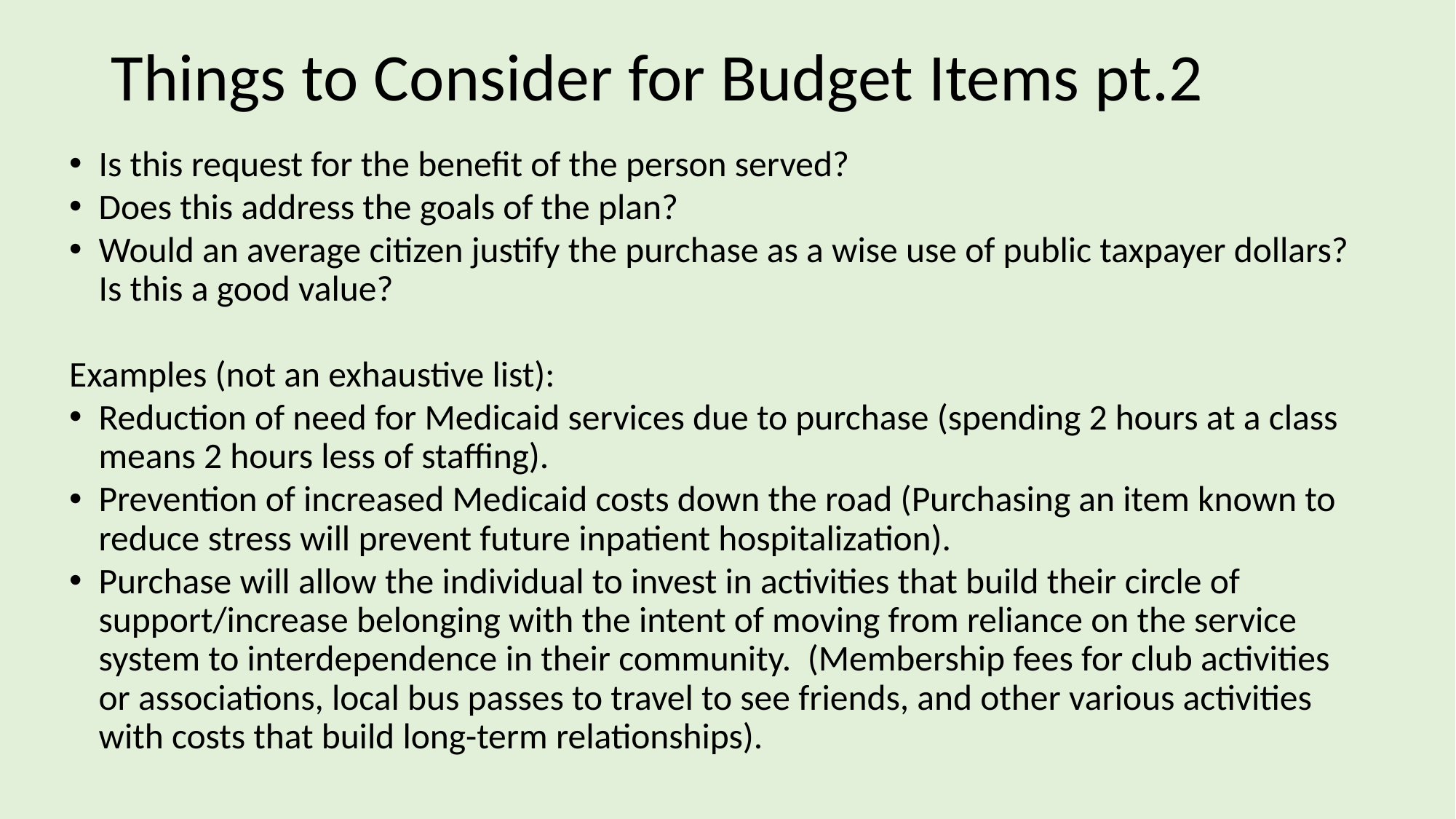

# Things to Consider for Budget Items pt.2
Is this request for the benefit of the person served?
Does this address the goals of the plan?
Would an average citizen justify the purchase as a wise use of public taxpayer dollars? Is this a good value?

Examples (not an exhaustive list):
Reduction of need for Medicaid services due to purchase (spending 2 hours at a class means 2 hours less of staffing).
Prevention of increased Medicaid costs down the road (Purchasing an item known to reduce stress will prevent future inpatient hospitalization).
Purchase will allow the individual to invest in activities that build their circle of support/increase belonging with the intent of moving from reliance on the service system to interdependence in their community.  (Membership fees for club activities or associations, local bus passes to travel to see friends, and other various activities with costs that build long-term relationships).